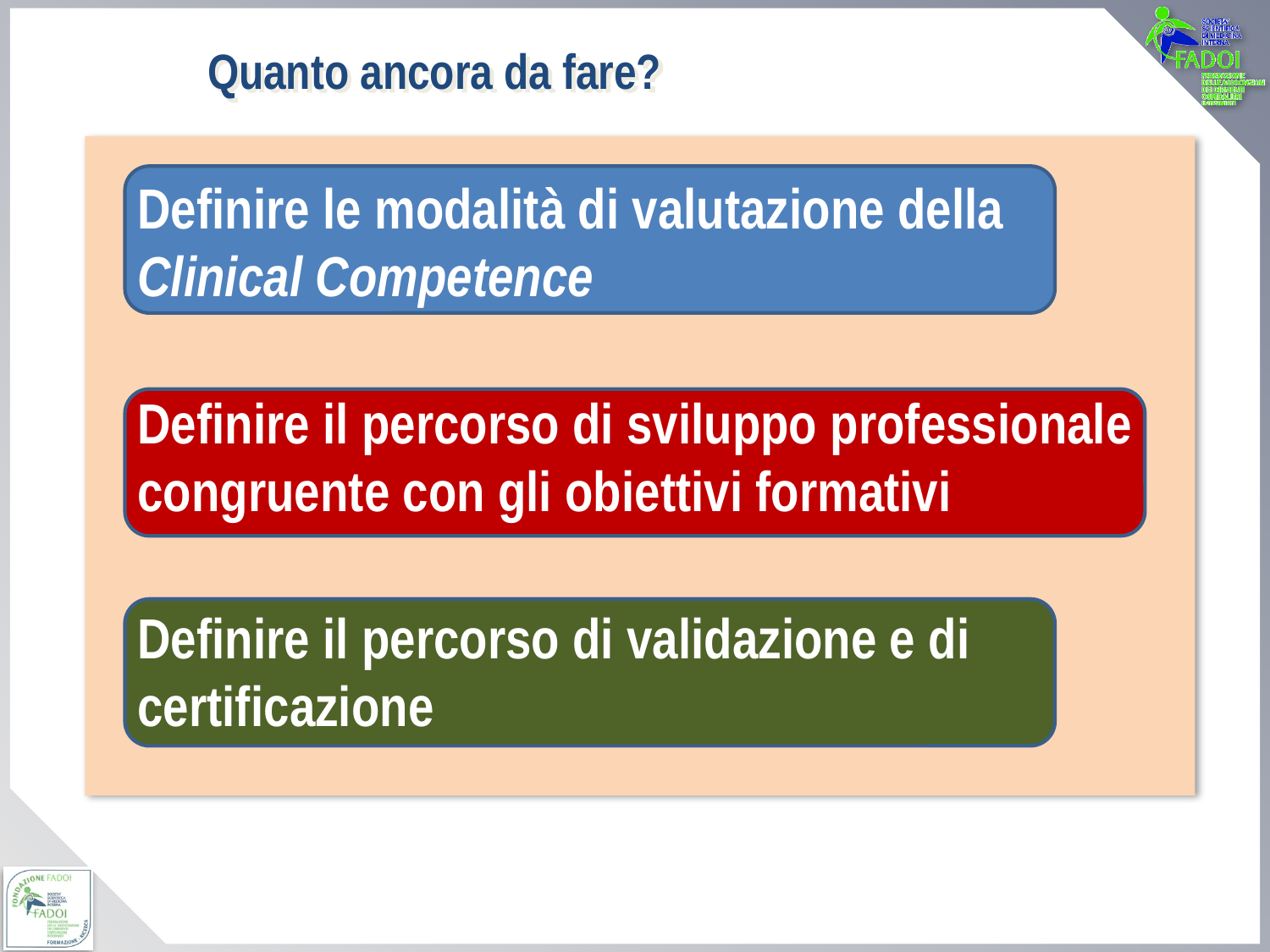

Quanto ancora da fare?

Definire le modalità di valutazione della Clinical Competence
Definire il percorso di sviluppo professionale congruente con gli obiettivi formativi

Definire il percorso di validazione e di certificazione